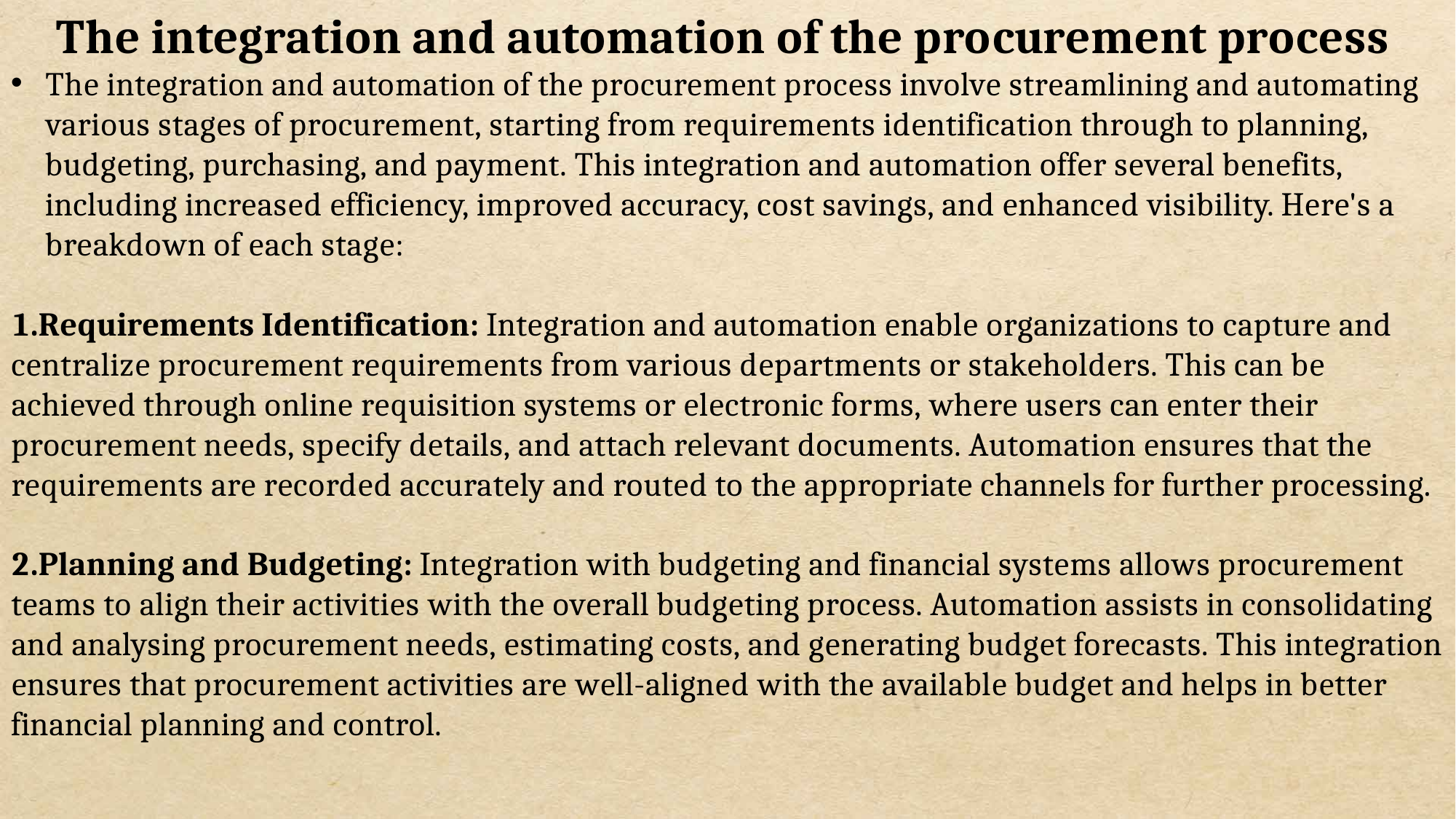

The integration and automation of the procurement process
The integration and automation of the procurement process involve streamlining and automating various stages of procurement, starting from requirements identification through to planning, budgeting, purchasing, and payment. This integration and automation offer several benefits, including increased efficiency, improved accuracy, cost savings, and enhanced visibility. Here's a breakdown of each stage:

Requirements Identification: Integration and automation enable organizations to capture and centralize procurement requirements from various departments or stakeholders. This can be achieved through online requisition systems or electronic forms, where users can enter their procurement needs, specify details, and attach relevant documents. Automation ensures that the requirements are recorded accurately and routed to the appropriate channels for further processing.

Planning and Budgeting: Integration with budgeting and financial systems allows procurement teams to align their activities with the overall budgeting process. Automation assists in consolidating and analysing procurement needs, estimating costs, and generating budget forecasts. This integration ensures that procurement activities are well-aligned with the available budget and helps in better financial planning and control.